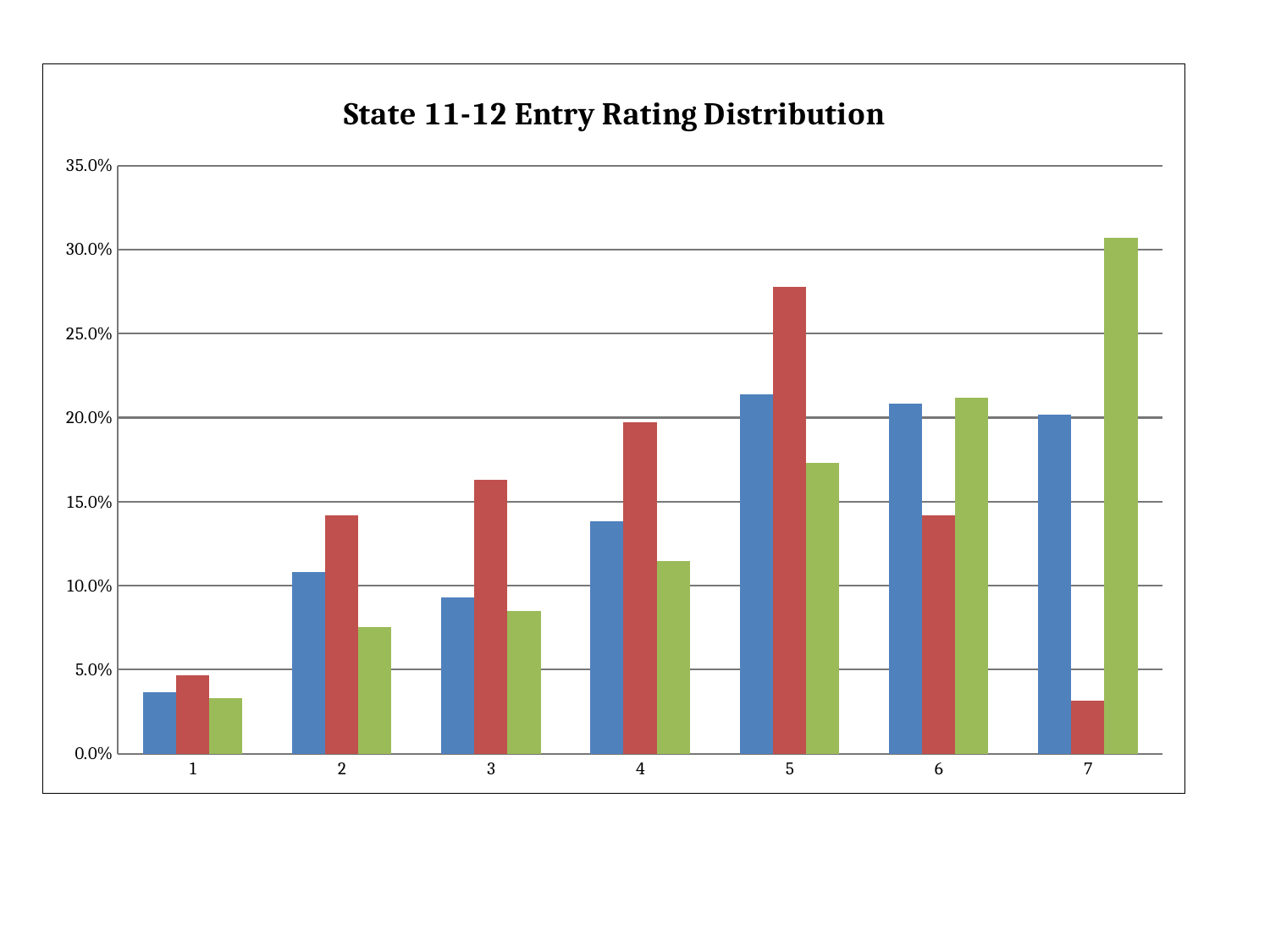

### Chart: State 11-12 Entry Rating Distribution

| Category | Outcome 1 | Outcome 2 | Outcome 3 |
|---|---|---|---|
| 1 | 0.036392615221145 | 0.04688537654402977 | 0.03320494089520525 |
| 2 | 0.10811528755478816 | 0.14198432726789784 | 0.07530880595032562 |
| 3 | 0.0931066542701554 | 0.1632354894408298 | 0.08487182892814475 |
| 4 | 0.13826537388763502 | 0.1971045291539381 | 0.11475627573382971 |
| 5 | 0.2139726391287024 | 0.2775933058839155 | 0.17293133218222972 |
| 6 | 0.2085270288218887 | 0.1417186877407363 | 0.2119803426749907 |
| 7 | 0.20162040111568602 | 0.031478283968654645 | 0.30694647363527816 |